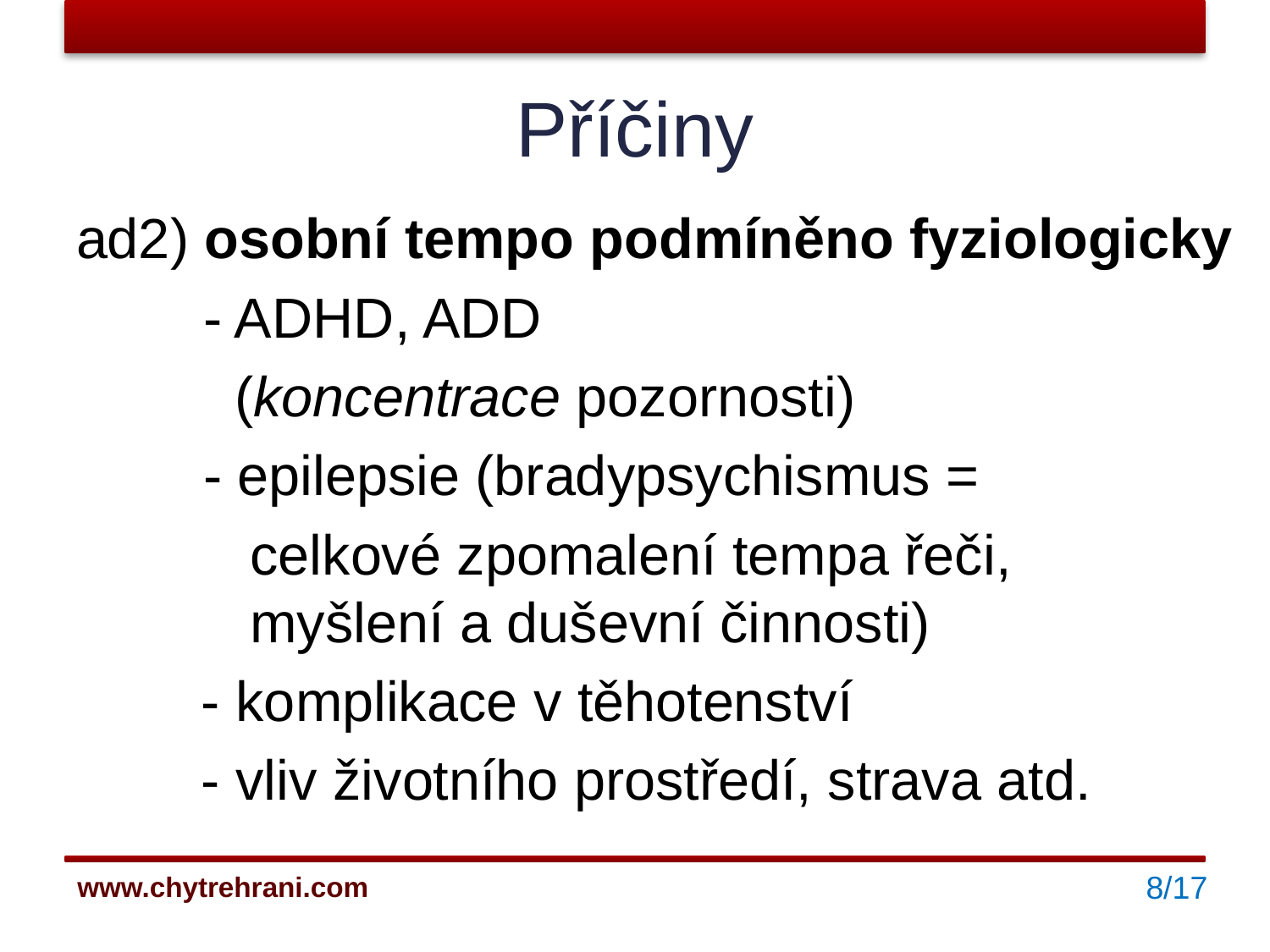

# Příčiny
ad2) osobní tempo podmíněno fyziologicky
	- ADHD, ADD
 	  (koncentrace pozornosti)
	- epilepsie (bradypsychismus =
	   celkové zpomalení tempa řeči, 		   	   myšlení a duševní činnosti)
        - komplikace v těhotenství
        - vliv životního prostředí, strava atd.

8/17